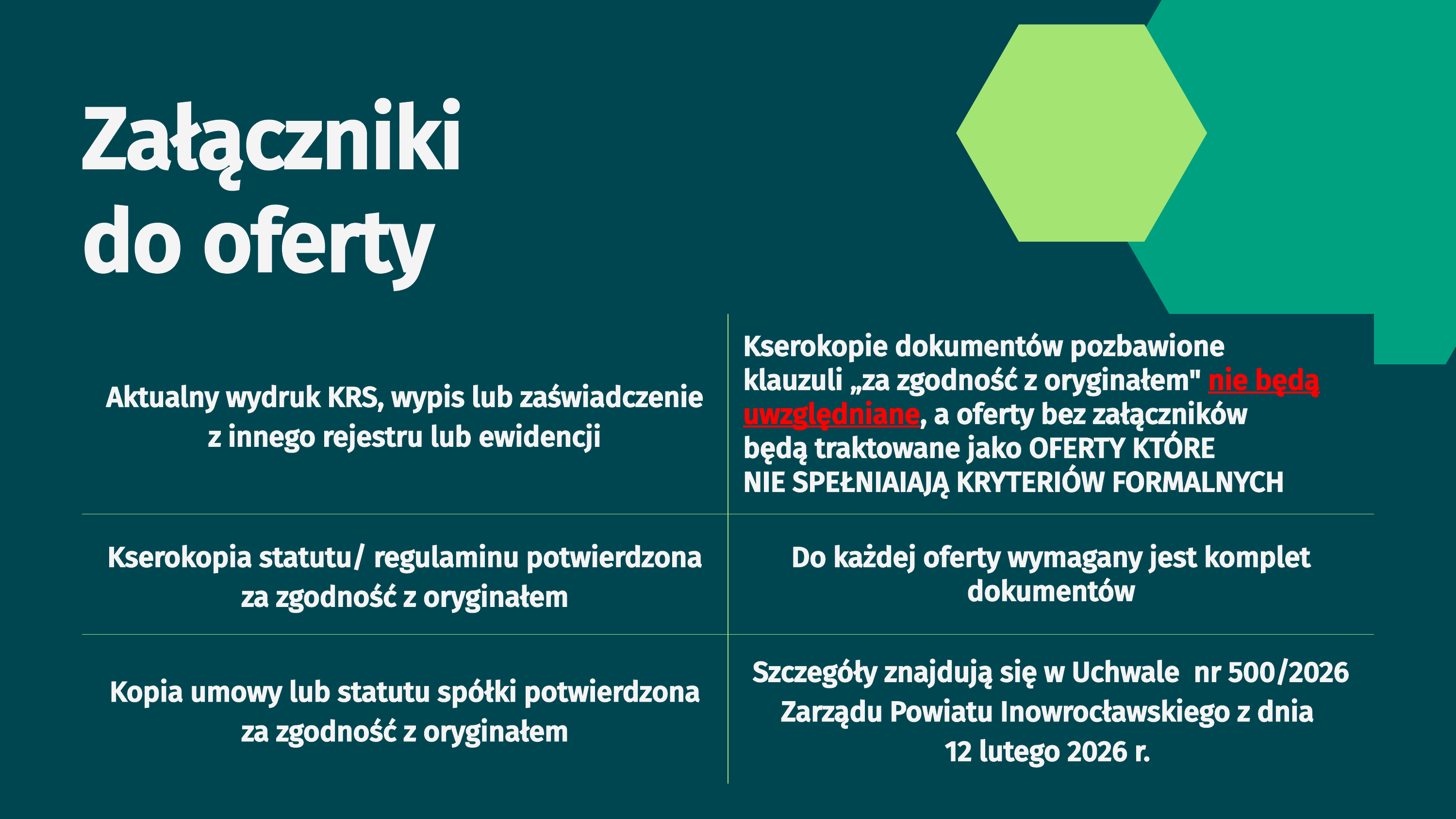

Załączniki
do oferty
| Aktualny wydruk KRS, wypis lub zaświadczenie z innego rejestru lub ewidencji | Kserokopie dokumentów pozbawione klauzuli „za zgodność z oryginałem" nie będą uwzględniane, a oferty bez załączników będą traktowane jako OFERTY KTÓRE NIE SPEŁNIAIAJĄ KRYTERIÓW FORMALNYCH |
| --- | --- |
| Kserokopia statutu/ regulaminu potwierdzona za zgodność z oryginałem | Do każdej oferty wymagany jest komplet dokumentów |
| Kopia umowy lub statutu spółki potwierdzona za zgodność z oryginałem | Szczegóły znajdują się w Uchwale nr 500/2026 Zarządu Powiatu Inowrocławskiego z dnia 12 lutego 2026 r. |